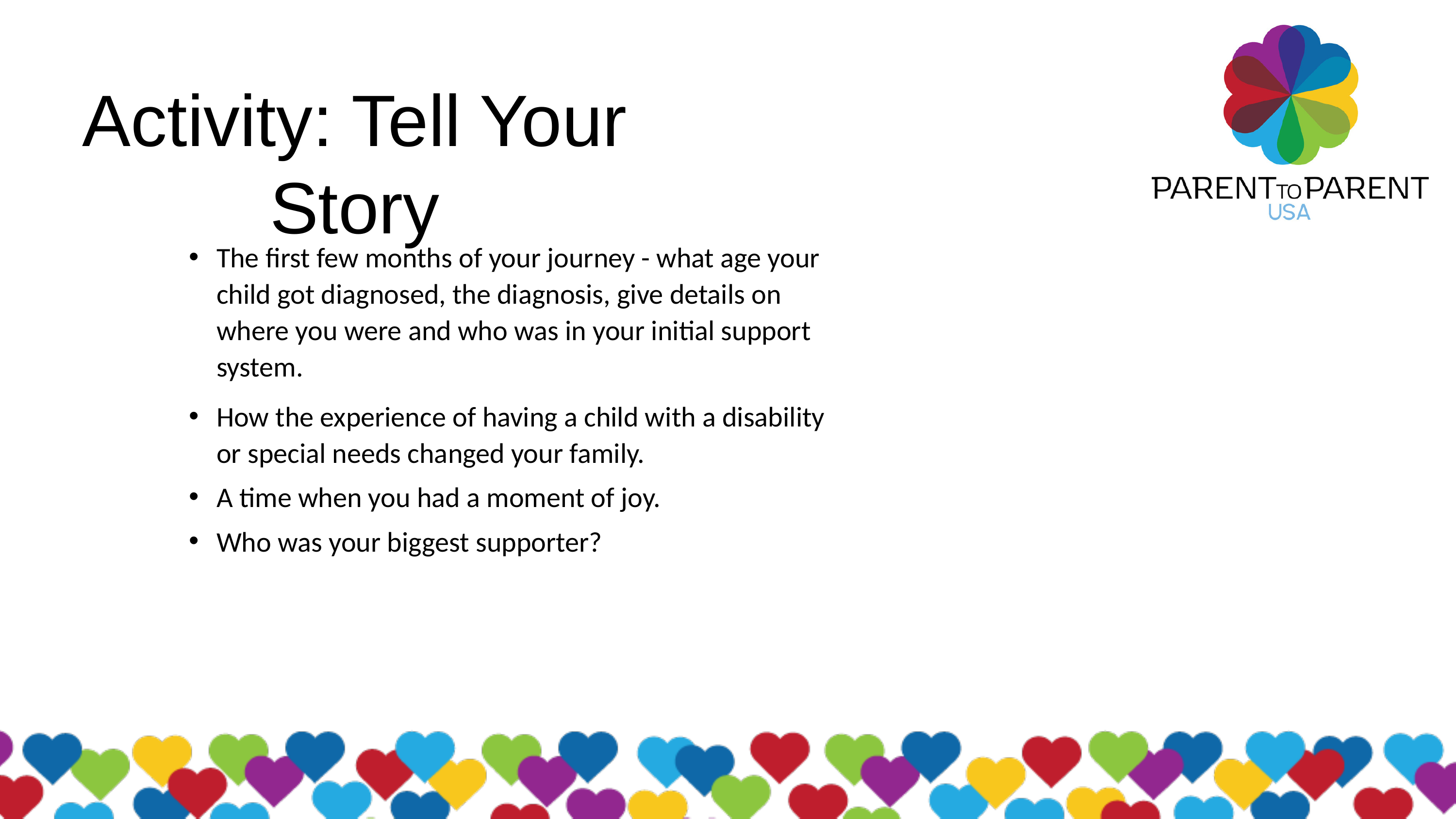

Activity: Tell Your Story
The first few months of your journey - what age your child got diagnosed, the diagnosis, give details on where you were and who was in your initial support system.
How the experience of having a child with a disability or special needs changed your family.
A time when you had a moment of joy.
Who was your biggest supporter?